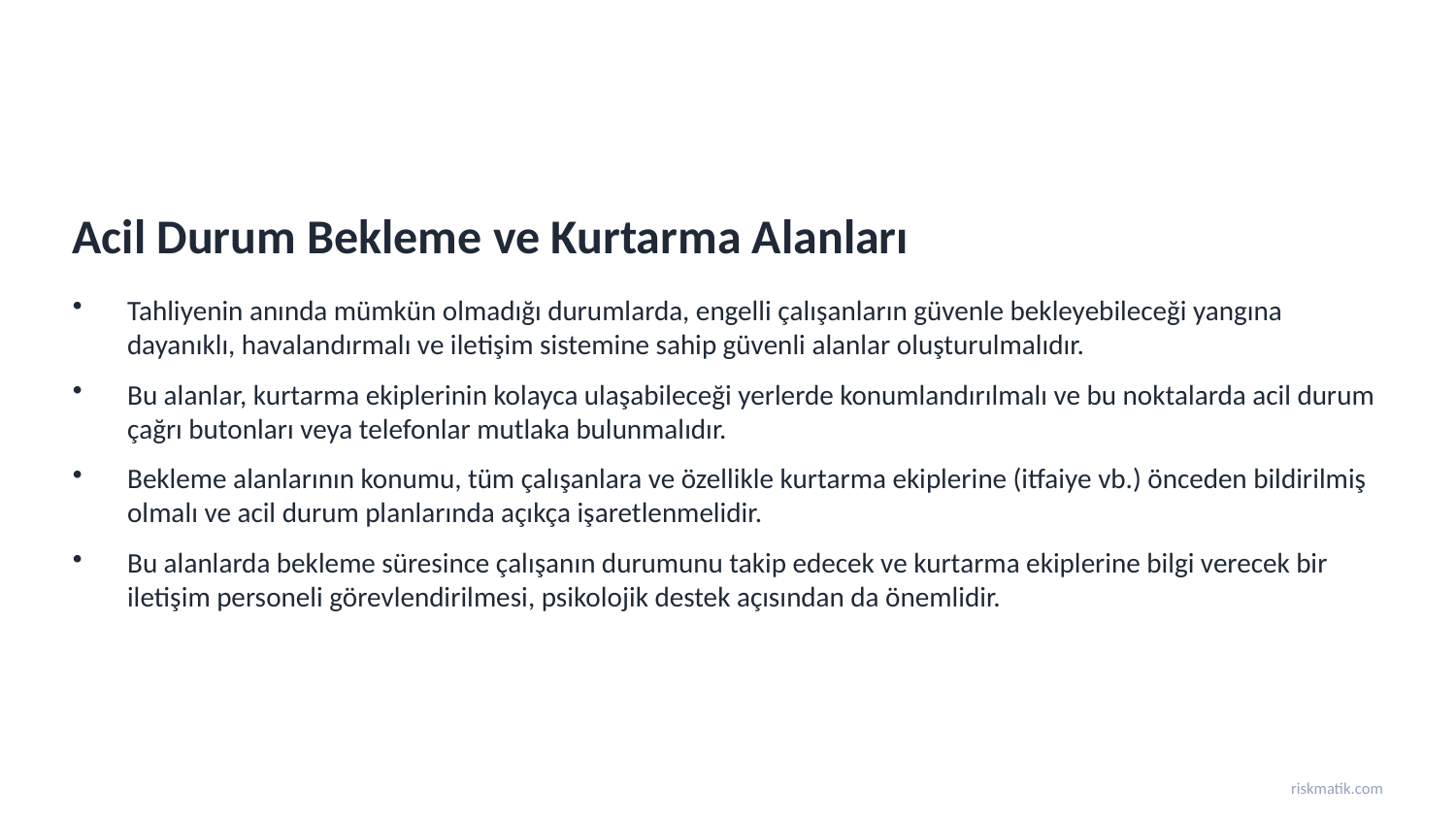

Acil Durum Bekleme ve Kurtarma Alanları
Tahliyenin anında mümkün olmadığı durumlarda, engelli çalışanların güvenle bekleyebileceği yangına dayanıklı, havalandırmalı ve iletişim sistemine sahip güvenli alanlar oluşturulmalıdır.
Bu alanlar, kurtarma ekiplerinin kolayca ulaşabileceği yerlerde konumlandırılmalı ve bu noktalarda acil durum çağrı butonları veya telefonlar mutlaka bulunmalıdır.
Bekleme alanlarının konumu, tüm çalışanlara ve özellikle kurtarma ekiplerine (itfaiye vb.) önceden bildirilmiş olmalı ve acil durum planlarında açıkça işaretlenmelidir.
Bu alanlarda bekleme süresince çalışanın durumunu takip edecek ve kurtarma ekiplerine bilgi verecek bir iletişim personeli görevlendirilmesi, psikolojik destek açısından da önemlidir.
riskmatik.com